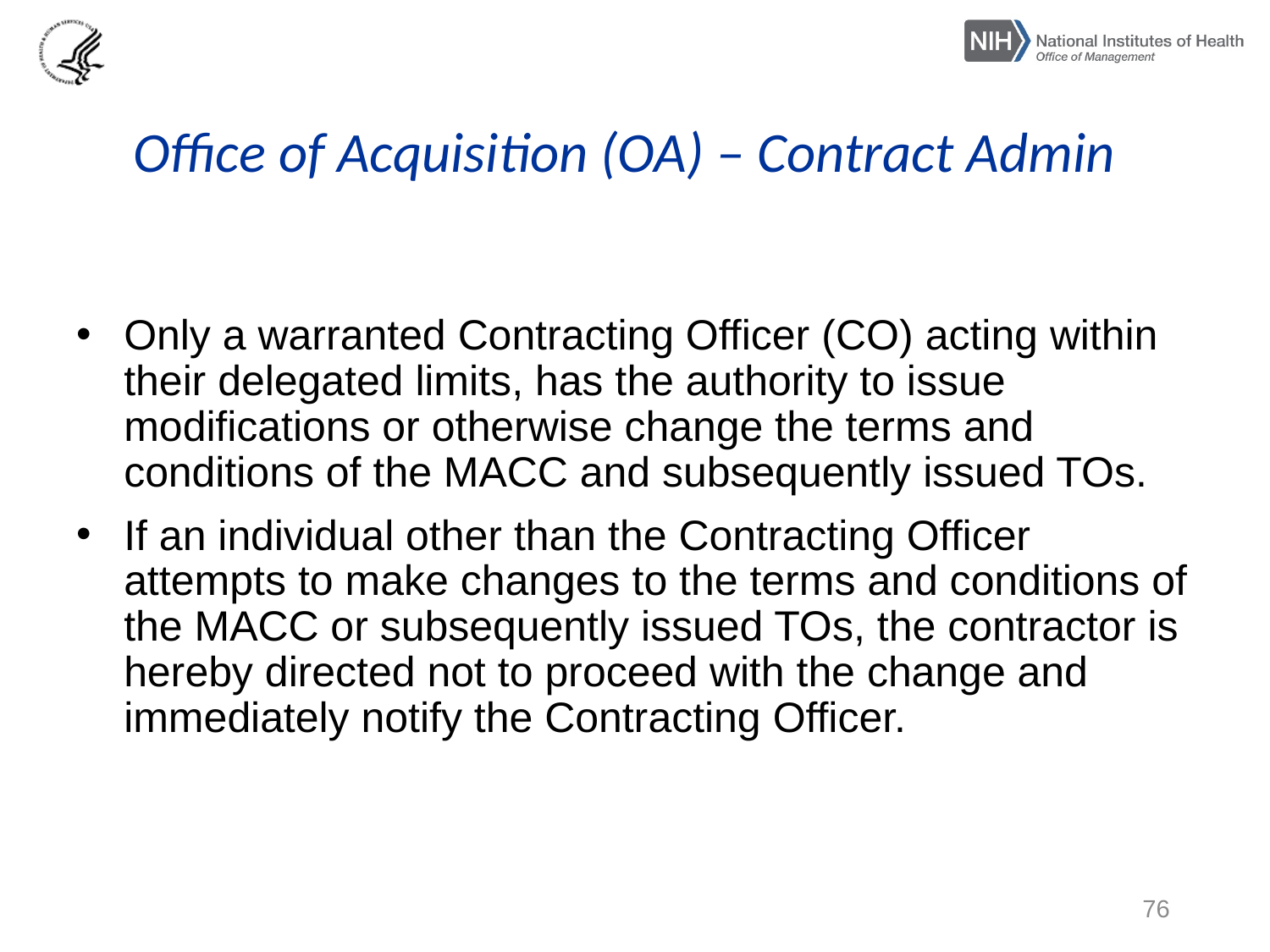

# Office of Acquisition (OA) – Contract Admin
Only a warranted Contracting Officer (CO) acting within their delegated limits, has the authority to issue modifications or otherwise change the terms and conditions of the MACC and subsequently issued TOs.
If an individual other than the Contracting Officer attempts to make changes to the terms and conditions of the MACC or subsequently issued TOs, the contractor is hereby directed not to proceed with the change and immediately notify the Contracting Officer.
76